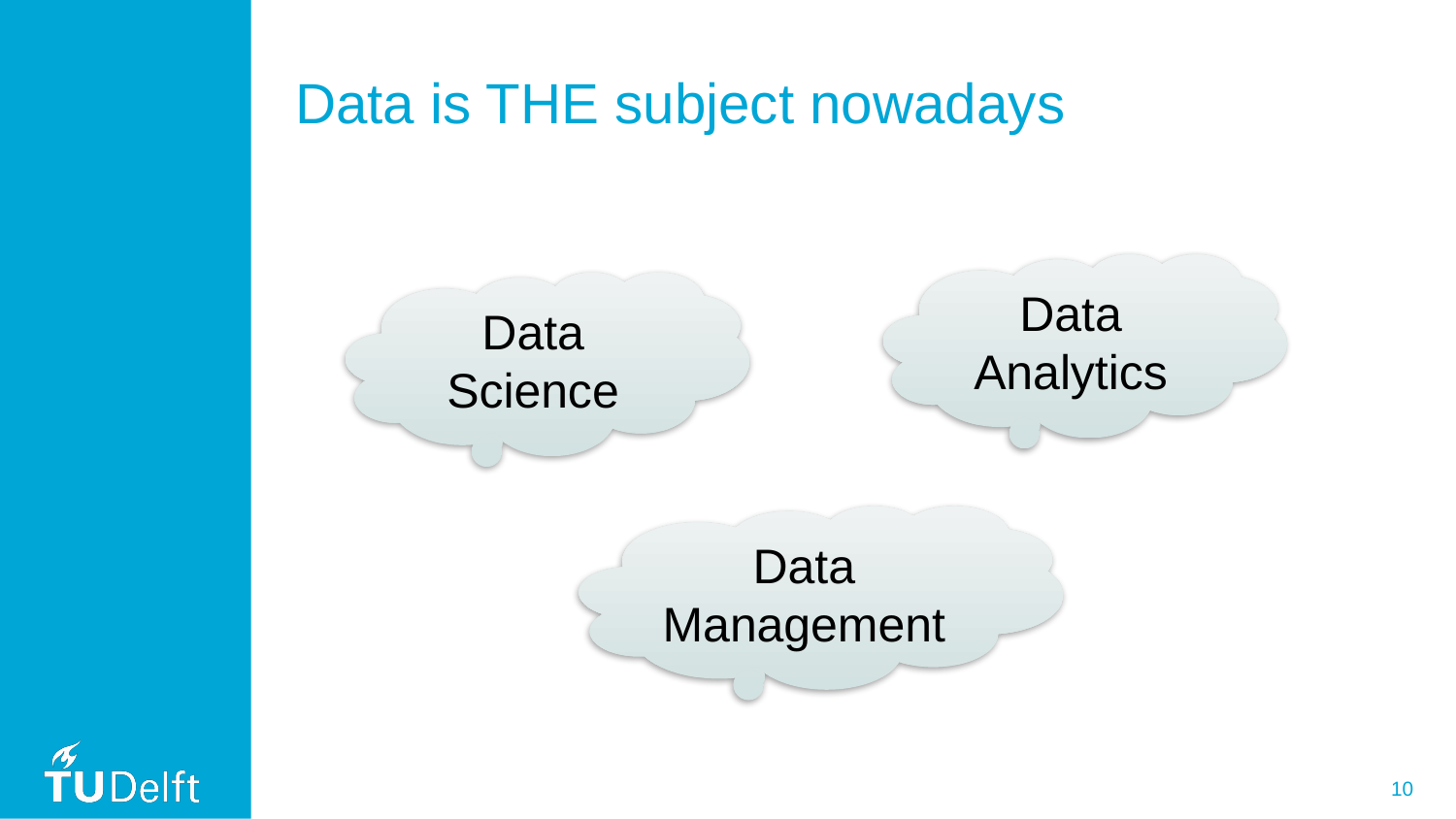

# Data is THE subject nowadays

Data Analytics
Data Science
Data Management